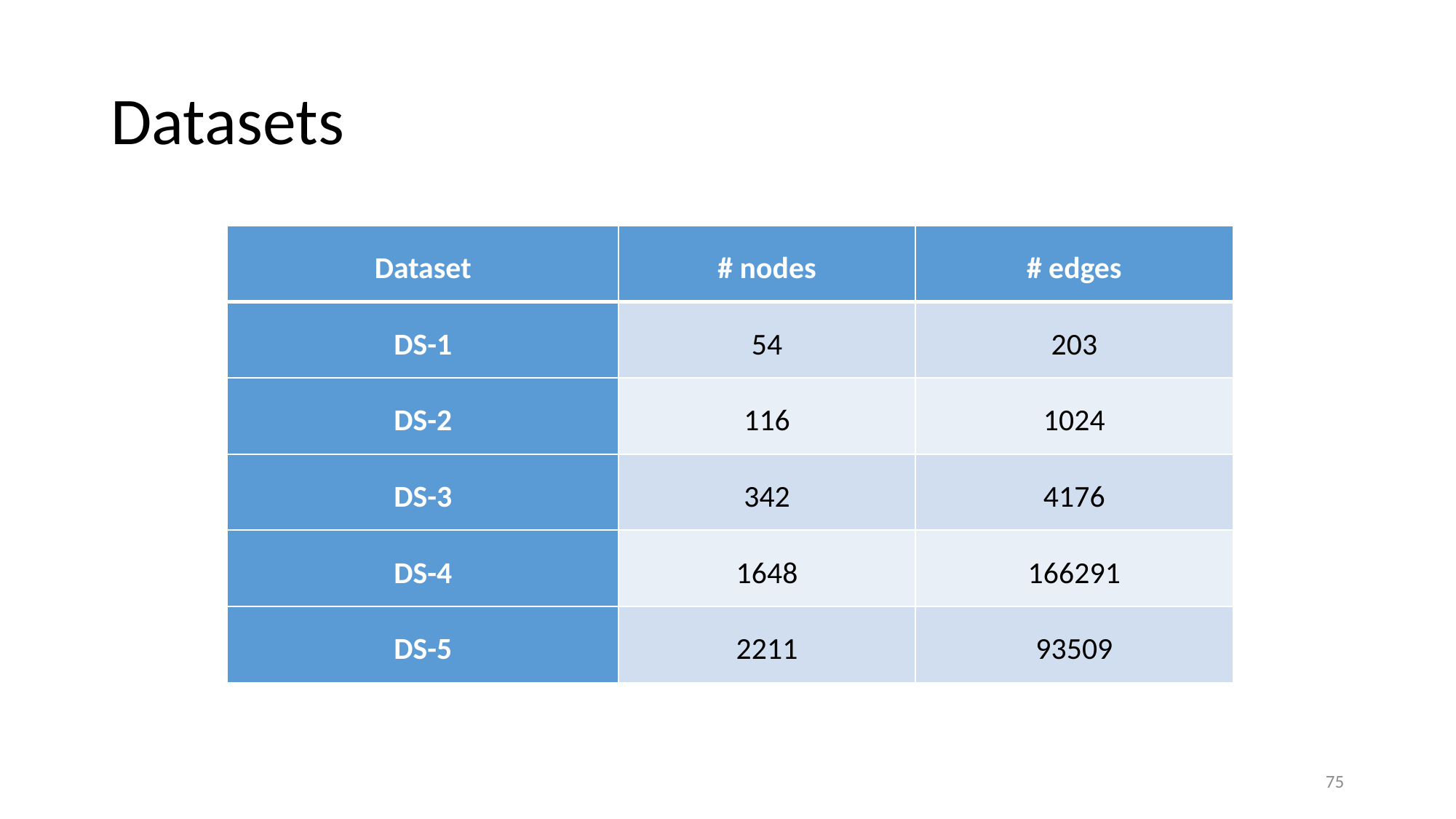

# Datasets
| Dataset | # nodes | # edges |
| --- | --- | --- |
| DS-1 | 54 | 203 |
| DS-2 | 116 | 1024 |
| DS-3 | 342 | 4176 |
| DS-4 | 1648 | 166291 |
| DS-5 | 2211 | 93509 |
75